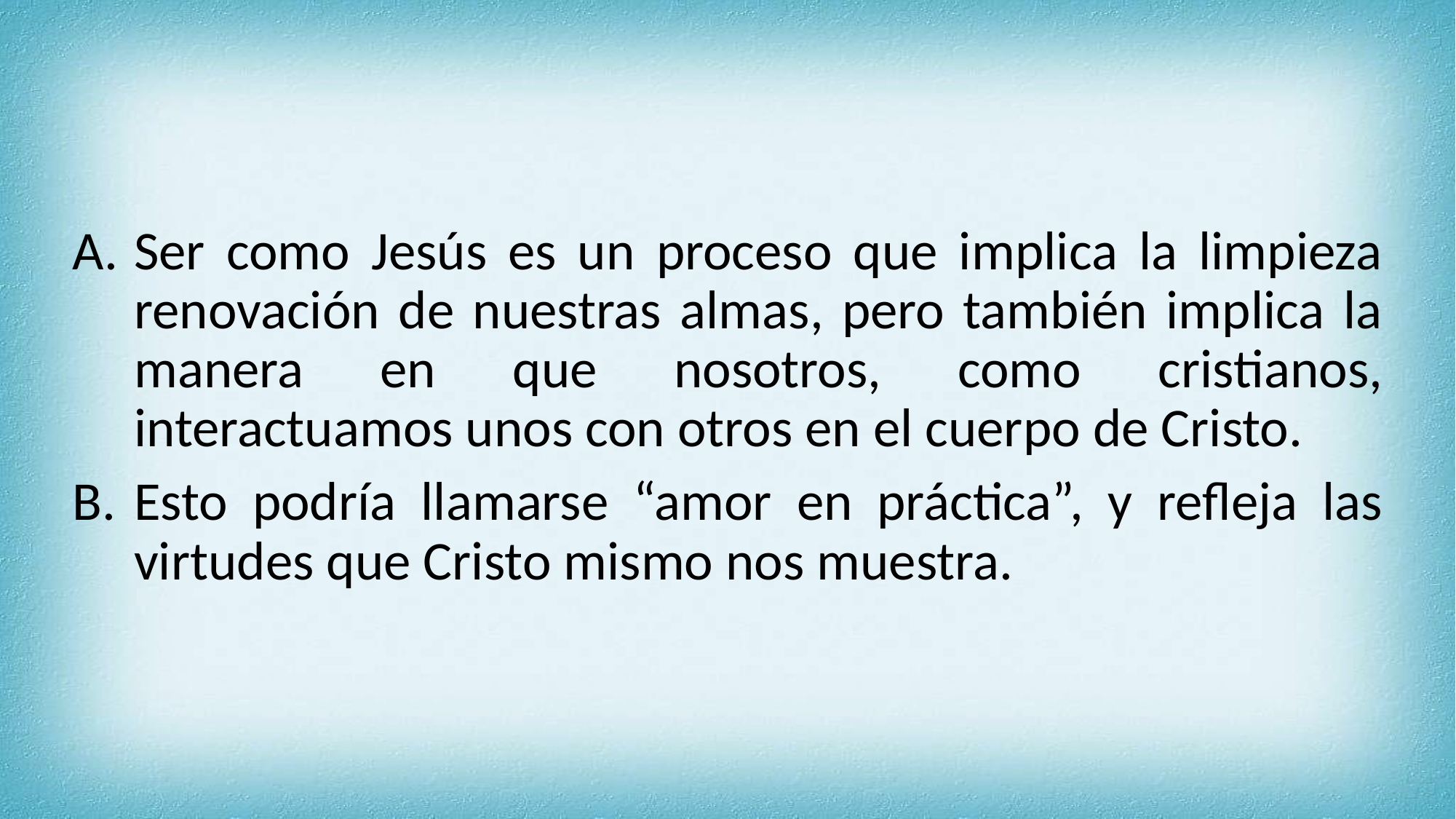

Ser como Jesús es un proceso que implica la limpieza renovación de nuestras almas, pero también implica la manera en que nosotros, como cristianos, interactuamos unos con otros en el cuerpo de Cristo.
Esto podría llamarse “amor en práctica”, y refleja las virtudes que Cristo mismo nos muestra.